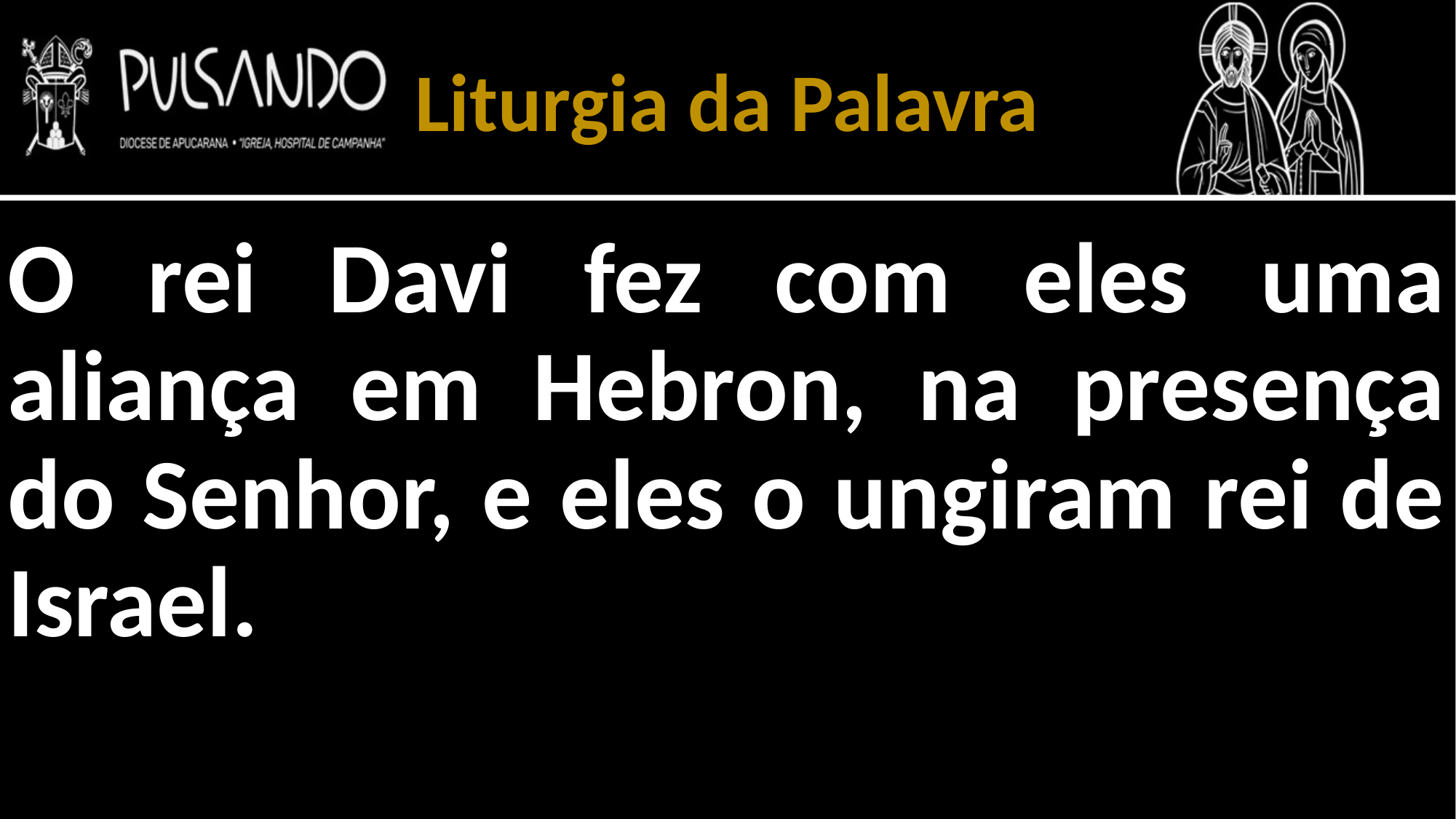

Liturgia da Palavra
O rei Davi fez com eles uma aliança em Hebron, na presença do Senhor, e eles o ungiram rei de Israel.